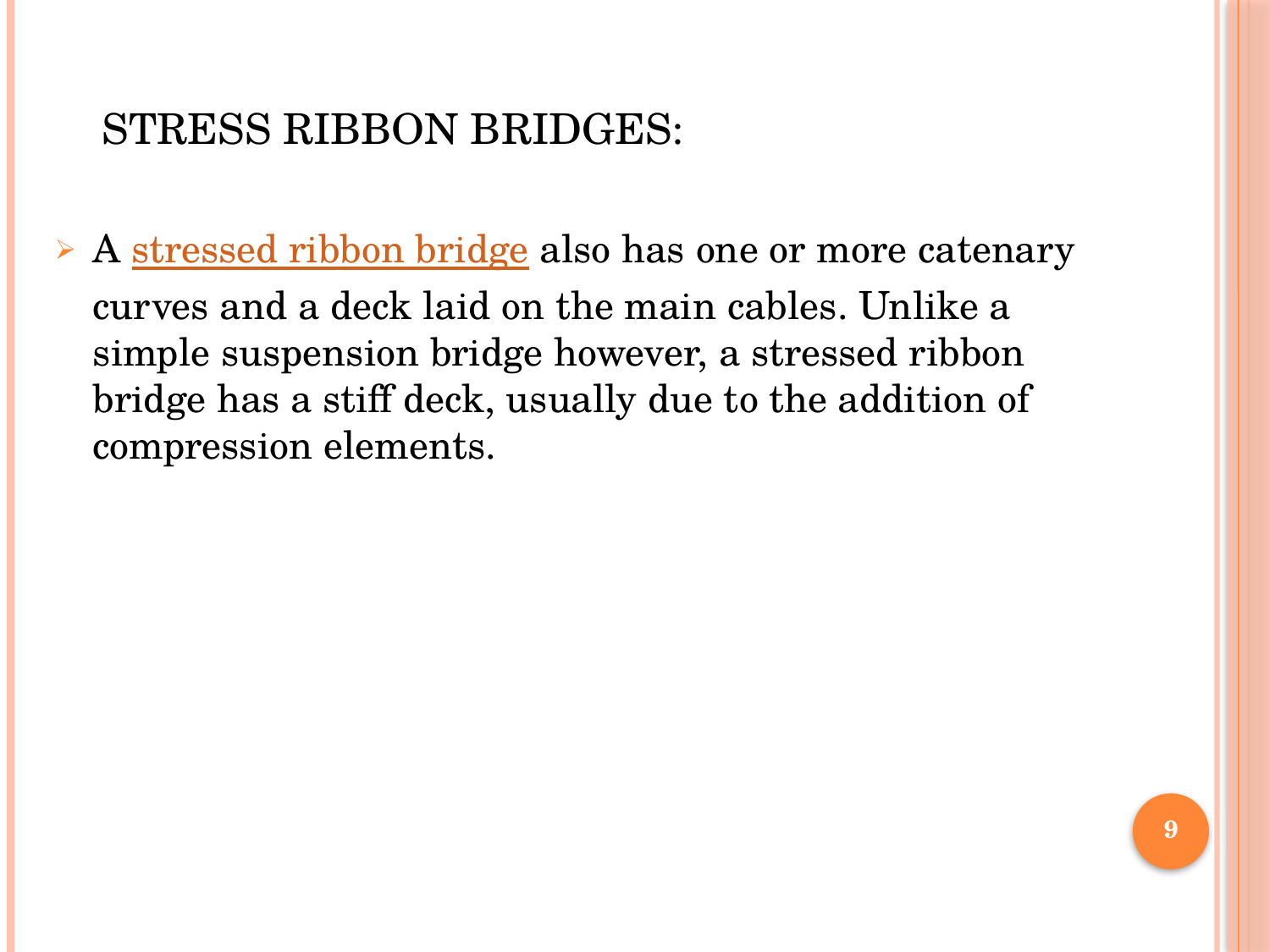

STRESS RIBBON BRIDGES:

A stressed ribbon bridge also has one or more catenary curves and a deck laid on the main cables. Unlike a simple suspension bridge however, a stressed ribbon bridge has a stiff deck, usually due to the addition of compression elements.

9